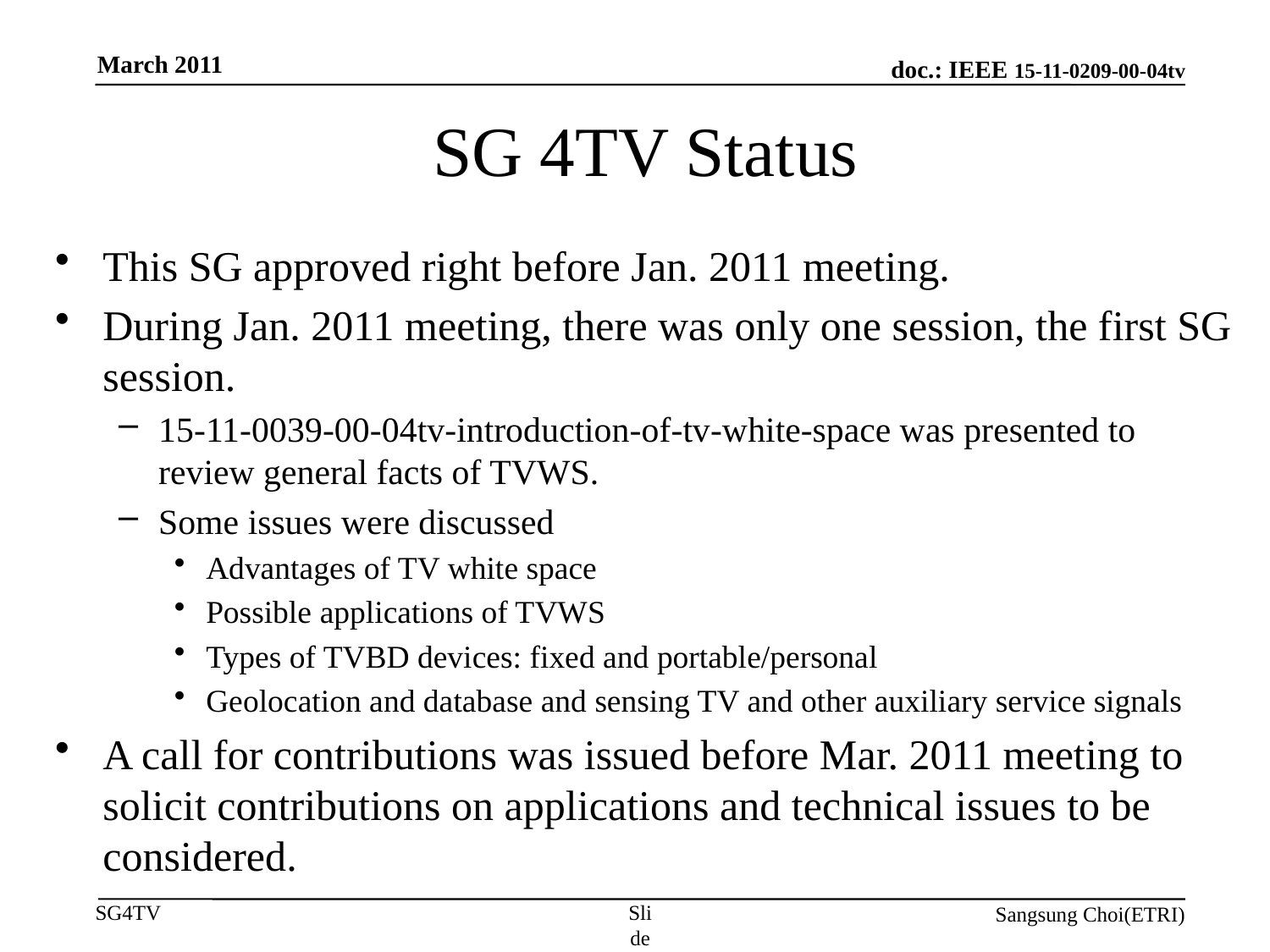

March 2011
# SG 4TV Status
This SG approved right before Jan. 2011 meeting.
During Jan. 2011 meeting, there was only one session, the first SG session.
15-11-0039-00-04tv-introduction-of-tv-white-space was presented to review general facts of TVWS.
Some issues were discussed
Advantages of TV white space
Possible applications of TVWS
Types of TVBD devices: fixed and portable/personal
Geolocation and database and sensing TV and other auxiliary service signals
A call for contributions was issued before Mar. 2011 meeting to solicit contributions on applications and technical issues to be considered.
Slide 2
Sangsung Choi(ETRI)